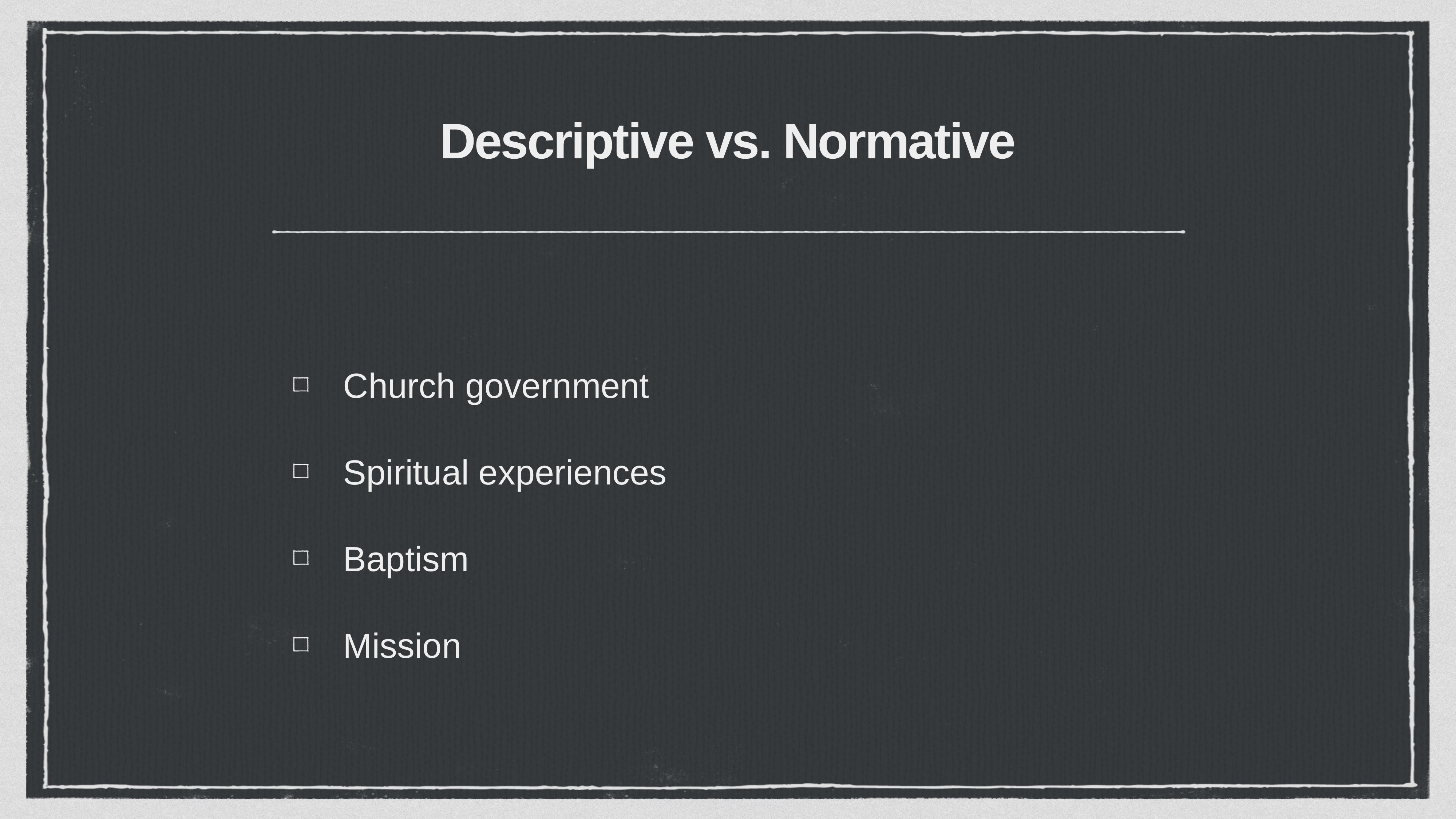

# Descriptive vs. Normative
Church government
Spiritual experiences
Baptism
Mission